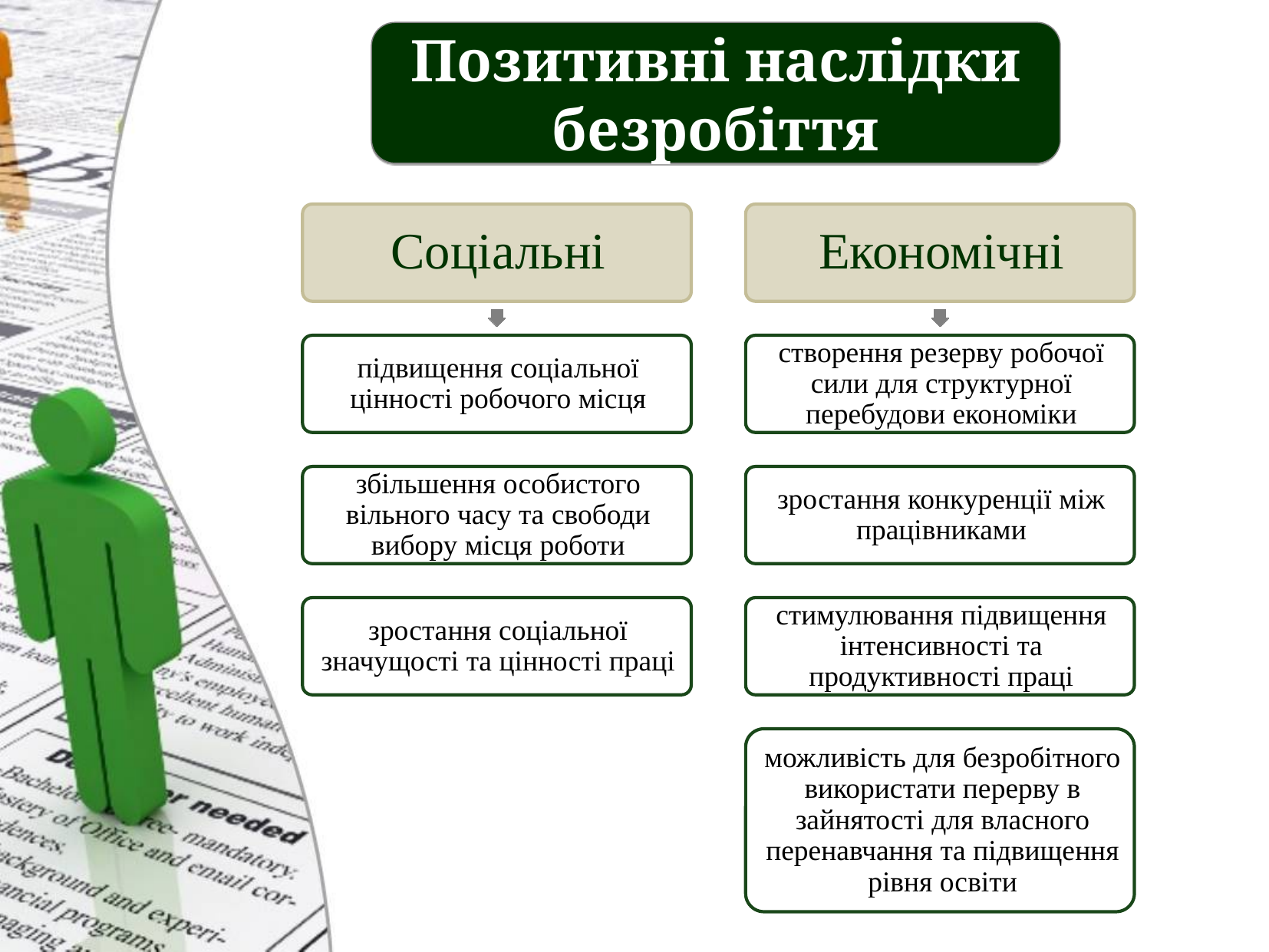

Позитивні наслідки безробіття
Соціальні
підвищення соціальної цінності робочого місця
збільшення особистого вільного часу та свободи вибору місця роботи
зростання соціальної значущості та цінності праці
Економічні
створення резерву робочої сили для структурної перебудови економіки
зростання конкуренції між працівниками
стимулювання підвищення інтенсивності та продуктивності праці
можливість для безробітного використати перерву в зайнятості для власного перенавчання та підвищення рівня освіти